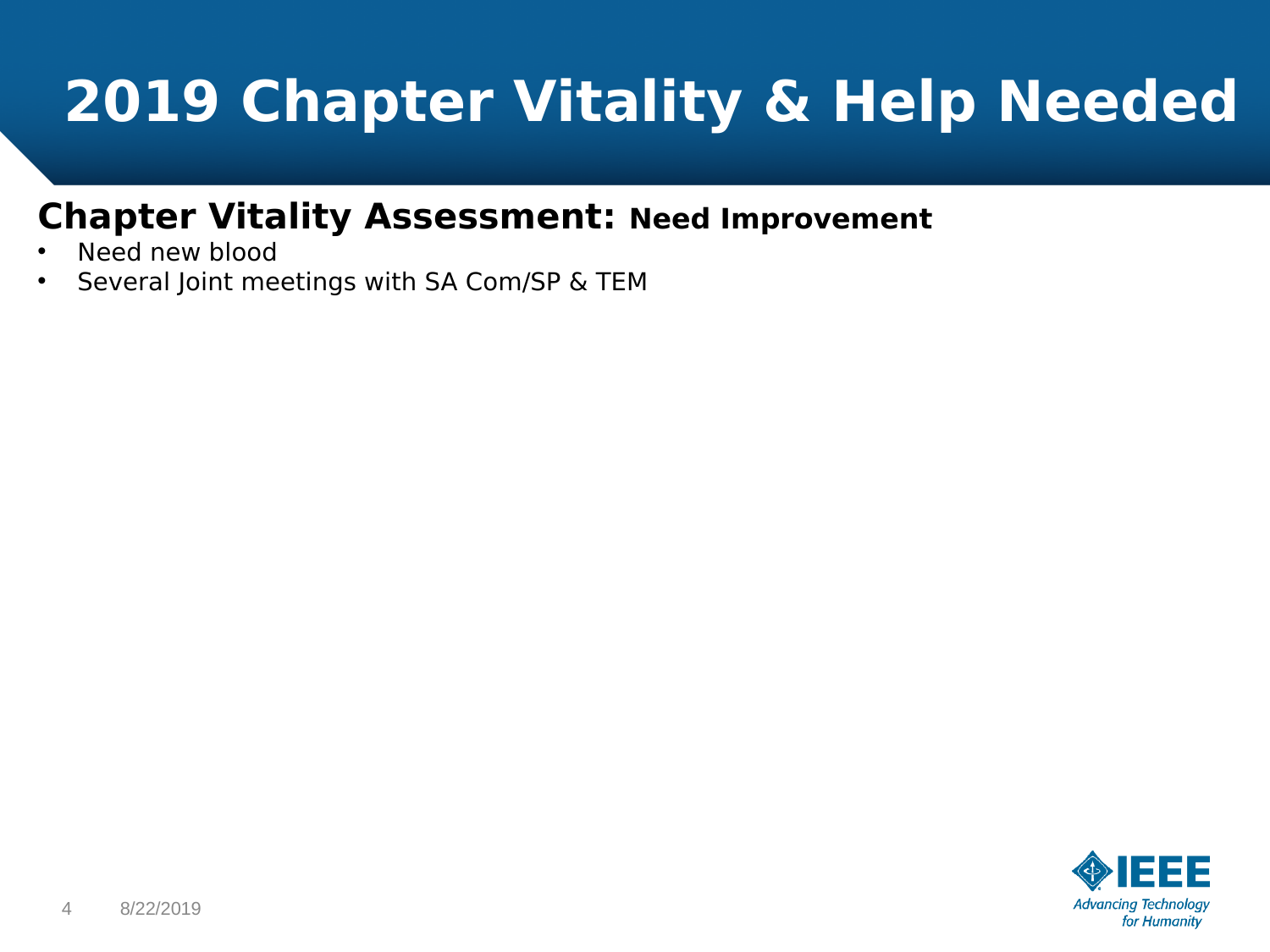

# 2019 Chapter Vitality & Help Needed
Chapter Vitality Assessment: Need Improvement
Need new blood
Several Joint meetings with SA Com/SP & TEM

4
8/22/2019